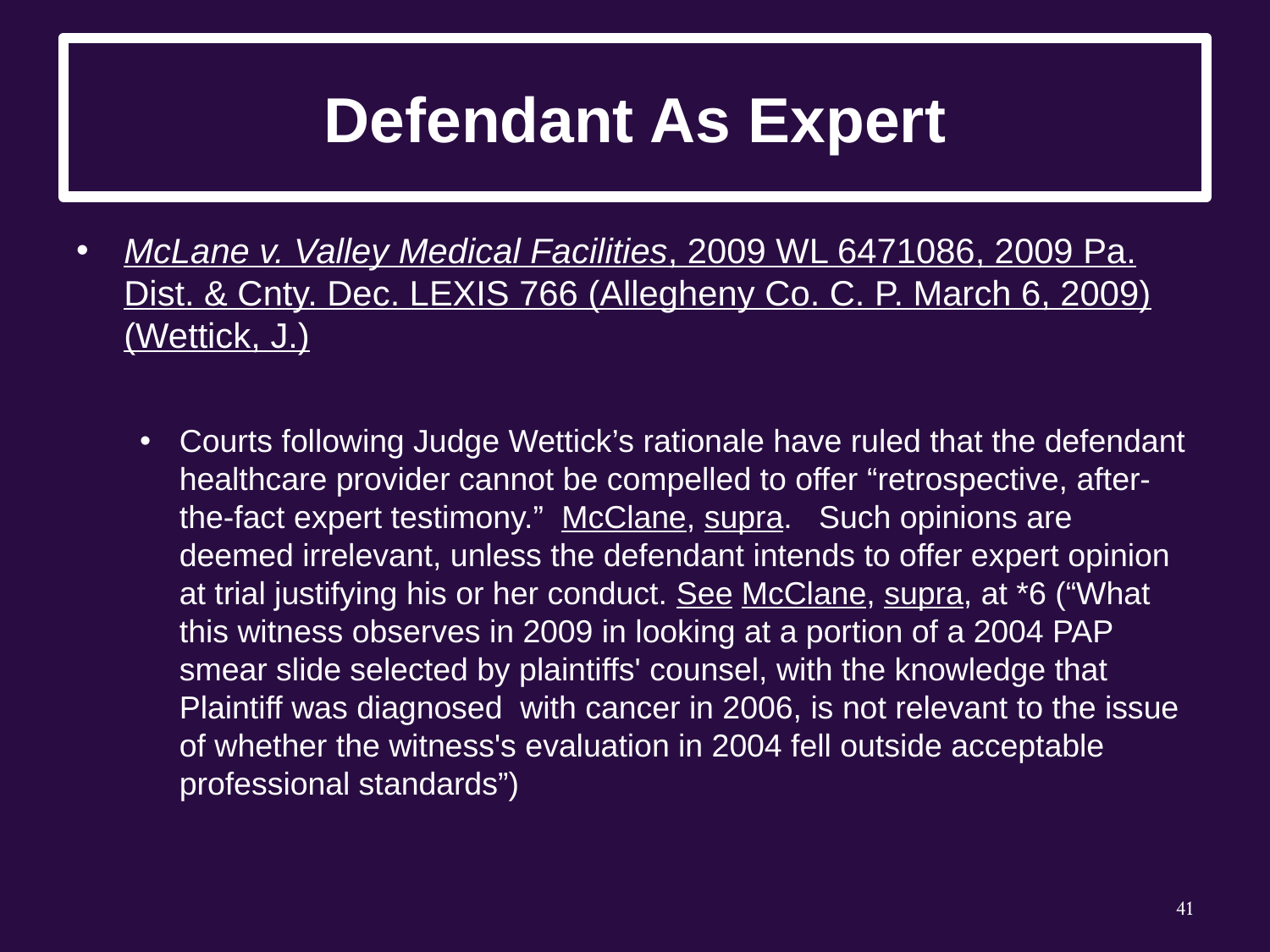

# Defendant As Expert
McLane v. Valley Medical Facilities, 2009 WL 6471086, 2009 Pa. Dist. & Cnty. Dec. LEXIS 766 (Allegheny Co. C. P. March 6, 2009)(Wettick, J.)

Courts following Judge Wettick’s rationale have ruled that the defendant healthcare provider cannot be compelled to offer “retrospective, after-the-fact expert testimony.”  McClane, supra.   Such opinions are deemed irrelevant, unless the defendant intends to offer expert opinion at trial justifying his or her conduct. See McClane, supra, at *6 (“What this witness observes in 2009 in looking at a portion of a 2004 PAP smear slide selected by plaintiffs' counsel, with the knowledge that Plaintiff was diagnosed  with cancer in 2006, is not relevant to the issue of whether the witness's evaluation in 2004 fell outside acceptable professional standards”)
41